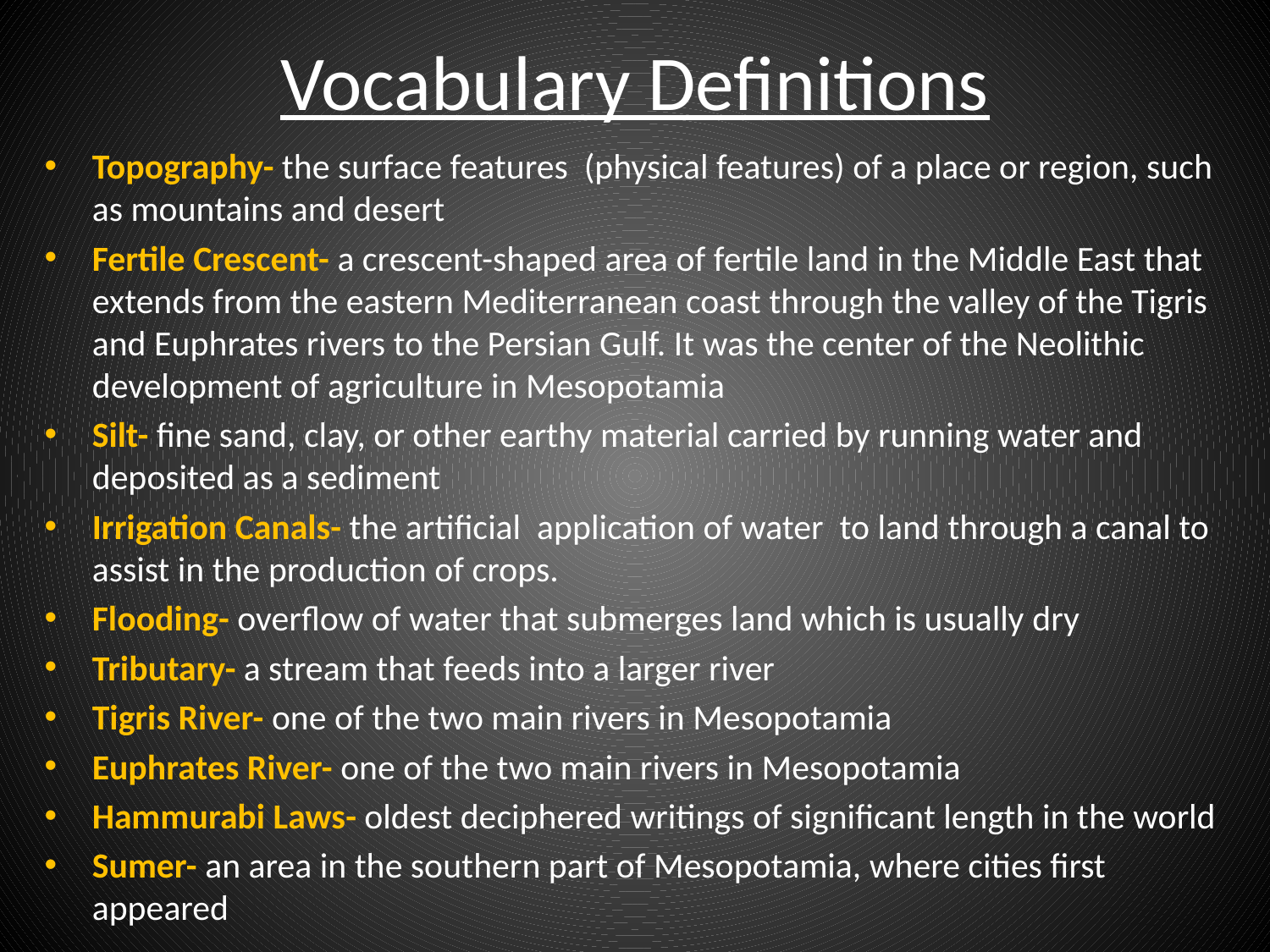

# Vocabulary Definitions
Topography- the surface features  (physical features) of a place or region, such as mountains and desert
Fertile Crescent- a crescent-shaped area of fertile land in the Middle East that extends from the eastern Mediterranean coast through the valley of the Tigris and Euphrates rivers to the Persian Gulf. It was the center of the Neolithic development of agriculture in Mesopotamia
Silt- fine sand, clay, or other earthy material carried by running water and deposited as a sediment
Irrigation Canals- the artificial  application of water  to land through a canal to assist in the production of crops.
Flooding- overflow of water that submerges land which is usually dry
Tributary- a stream that feeds into a larger river
Tigris River- one of the two main rivers in Mesopotamia
Euphrates River- one of the two main rivers in Mesopotamia
Hammurabi Laws- oldest deciphered writings of significant length in the world
Sumer- an area in the southern part of Mesopotamia, where cities first appeared